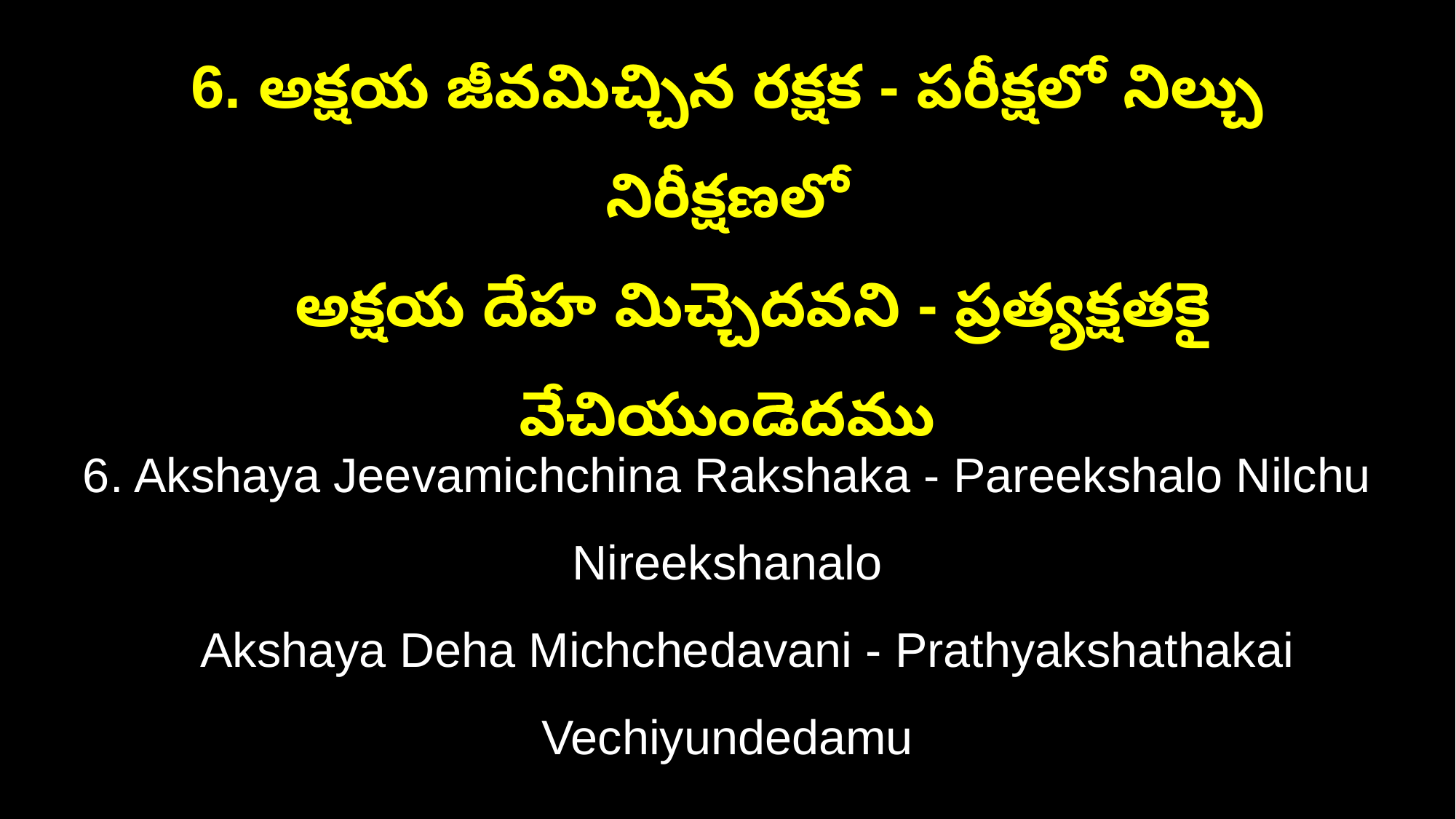

6. అక్షయ జీవమిచ్చిన రక్షక - పరీక్షలో నిల్చు నిరీక్షణలో
   అక్షయ దేహ మిచ్చెదవని - ప్రత్యక్షతకై వేచియుండెదము
6. Akshaya Jeevamichchina Rakshaka - Pareekshalo Nilchu Nireekshanalo
   Akshaya Deha Michchedavani - Prathyakshathakai Vechiyundedamu